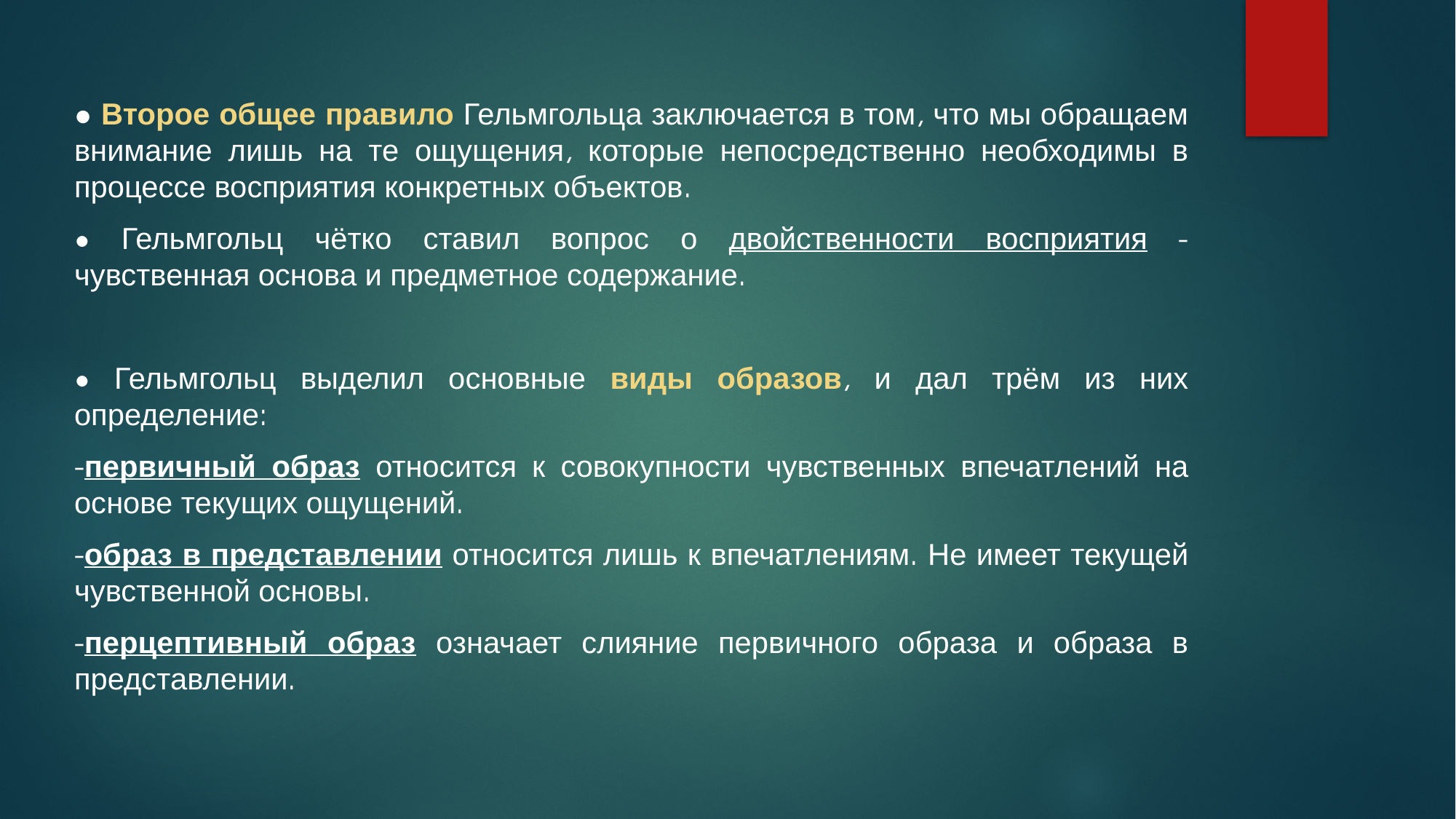

• Второе общее правило Гельмгольца заключается в том, что мы обращаем внимание лишь на те ощущения, которые непосредственно необходимы в процессе восприятия конкретных объектов.
• Гельмгольц чётко ставил вопрос о двойственности восприятия - чувственная основа и предметное содержание.

• Гельмгольц выделил основные виды образов, и дал трём из них определение:
-первичный образ относится к совокупности чувственных впечатлений на основе текущих ощущений.
-образ в представлении относится лишь к впечатлениям. Не имеет текущей чувственной основы.
-перцептивный образ означает слияние первичного образа и образа в представлении.